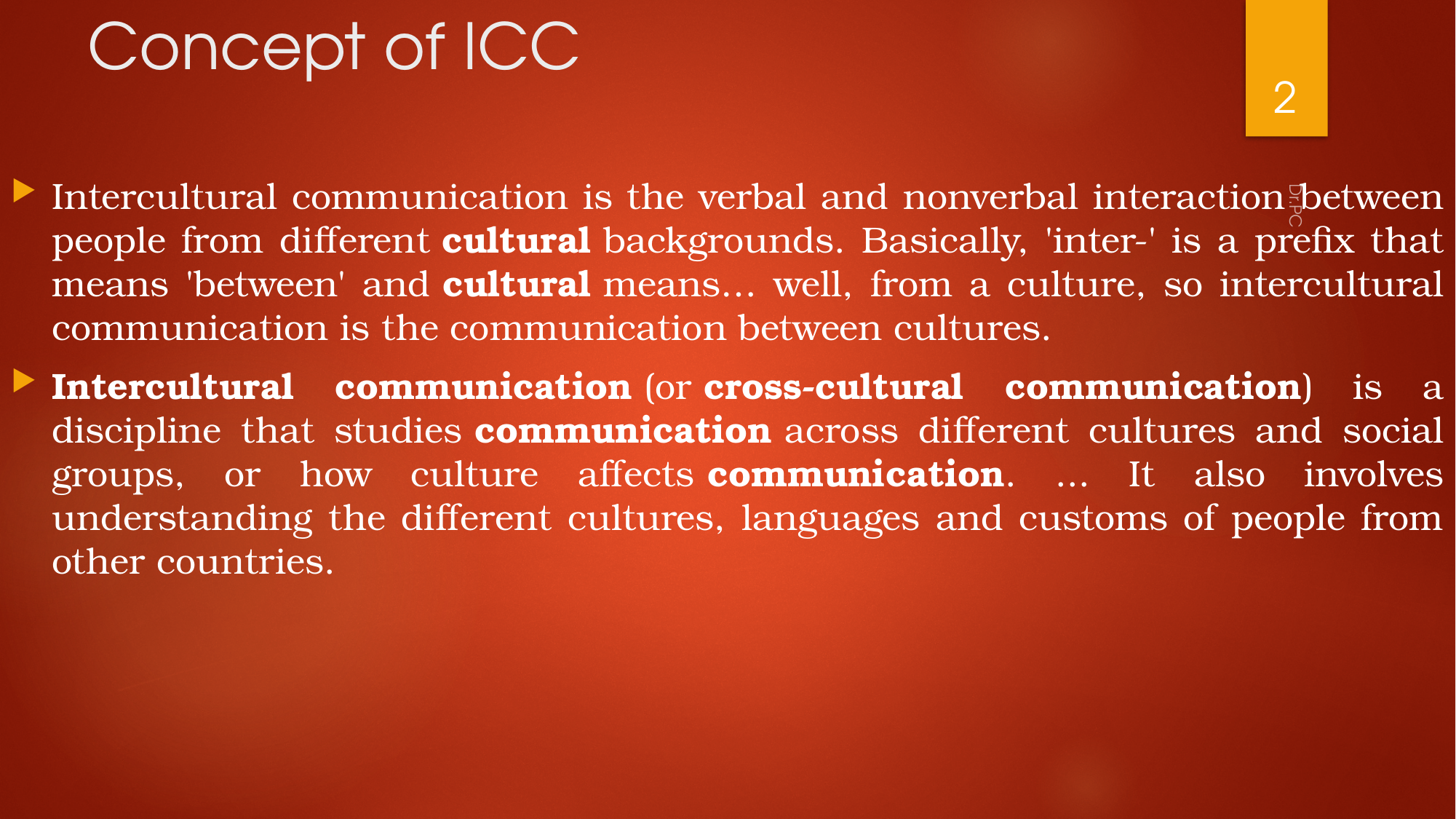

# Concept of ICC
2
Intercultural communication is the verbal and nonverbal interaction between people from different cultural backgrounds. Basically, 'inter-' is a prefix that means 'between' and cultural means… well, from a culture, so intercultural communication is the communication between cultures.
Intercultural communication (or cross-cultural communication) is a discipline that studies communication across different cultures and social groups, or how culture affects communication. ... It also involves understanding the different cultures, languages and customs of people from other countries.
Dr.PC